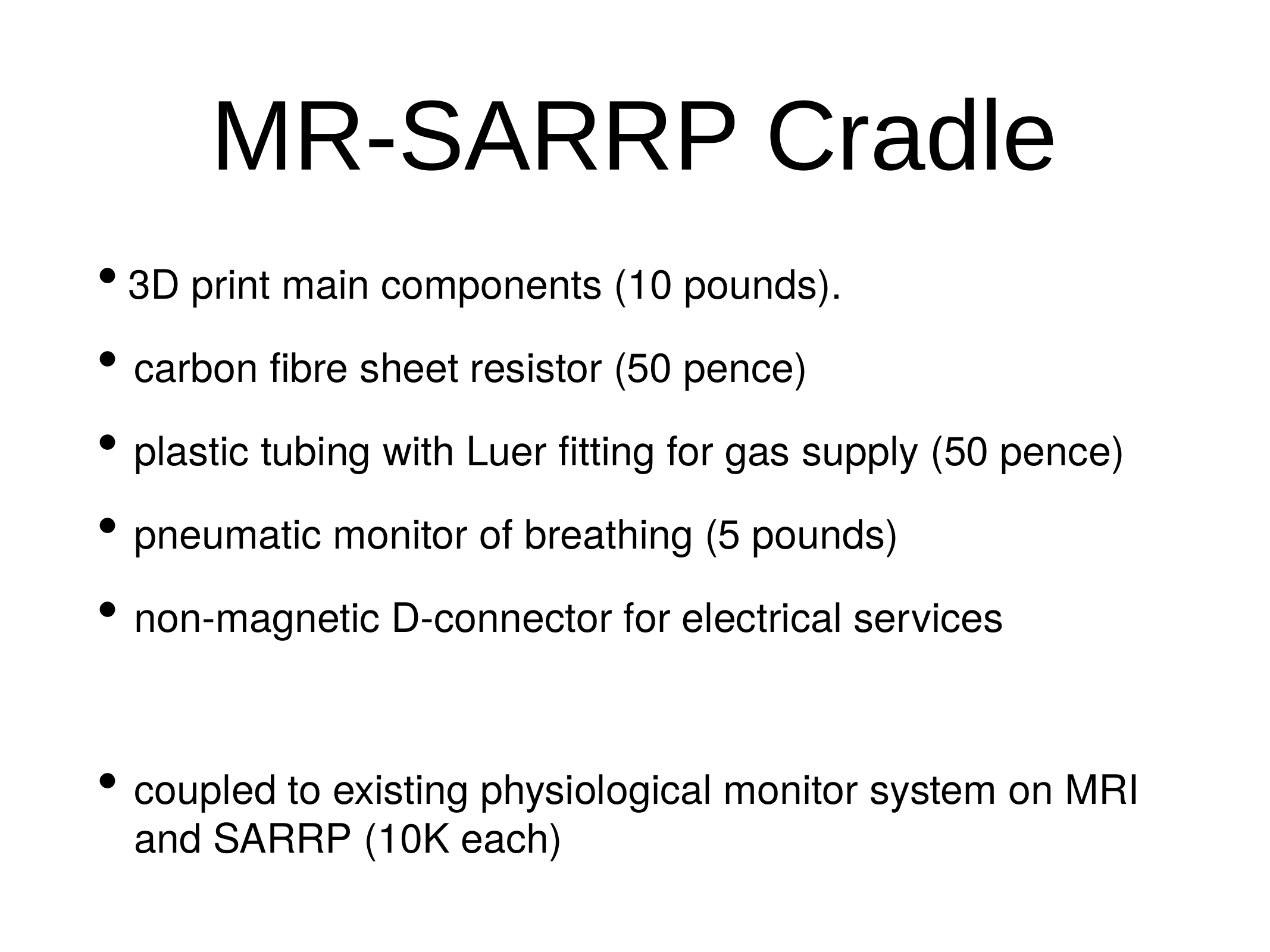

# MR-SARRP Cradle
3D print main components (10 pounds).
carbon fibre sheet resistor (50 pence)
plastic tubing with Luer fitting for gas supply (50 pence)
pneumatic monitor of breathing (5 pounds)
non-magnetic D-connector for electrical services

coupled to existing physiological monitor system on MRI and SARRP (10K each)